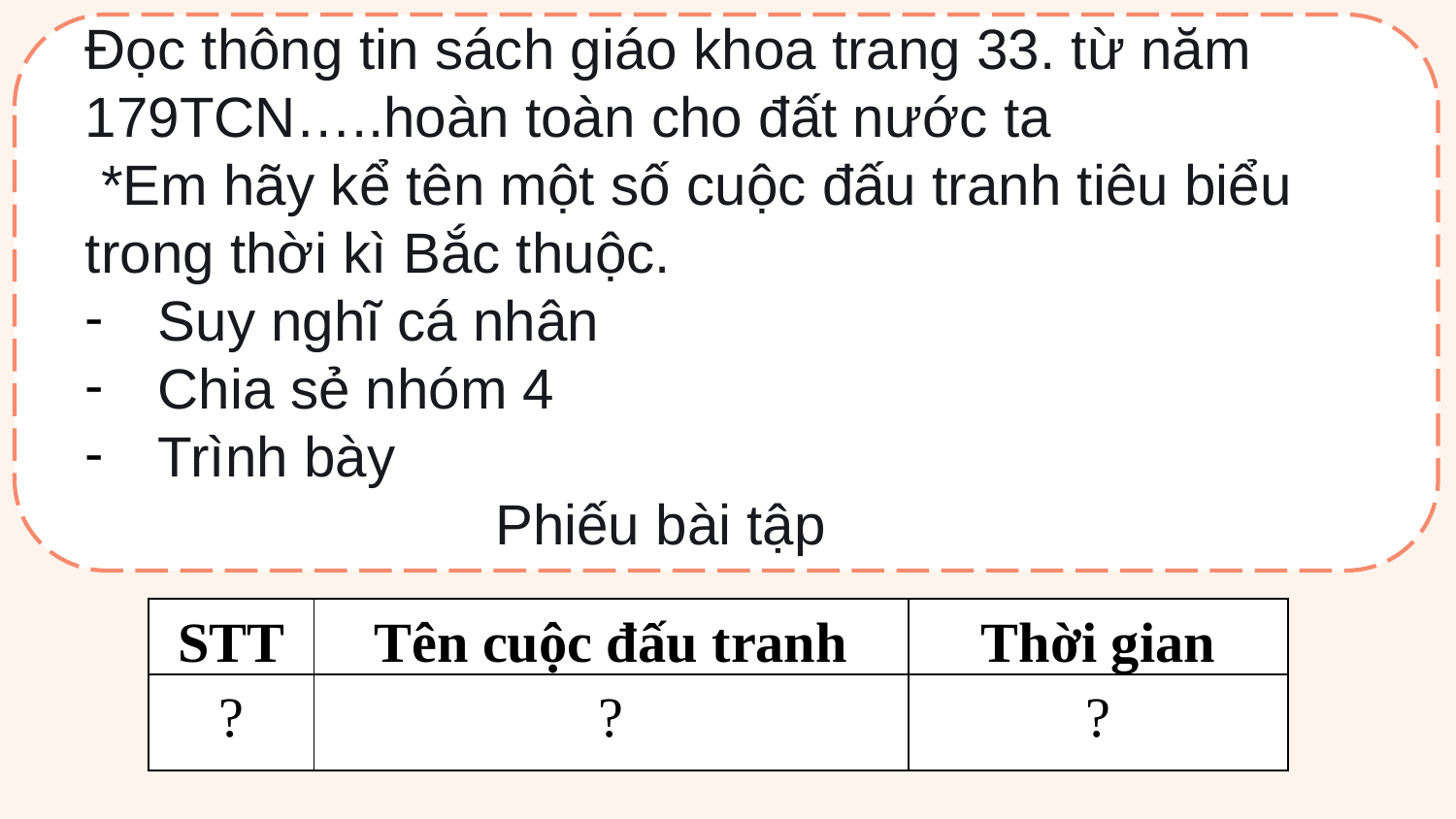

Đọc thông tin sách giáo khoa trang 33. từ năm 179TCN…..hoàn toàn cho đất nước ta
 *Em hãy kể tên một số cuộc đấu tranh tiêu biểu trong thời kì Bắc thuộc.
Suy nghĩ cá nhân
Chia sẻ nhóm 4
Trình bày
                          Phiếu bài tập
| STT | Tên cuộc đấu tranh | Thời gian |
| --- | --- | --- |
| ? | ? | ? |